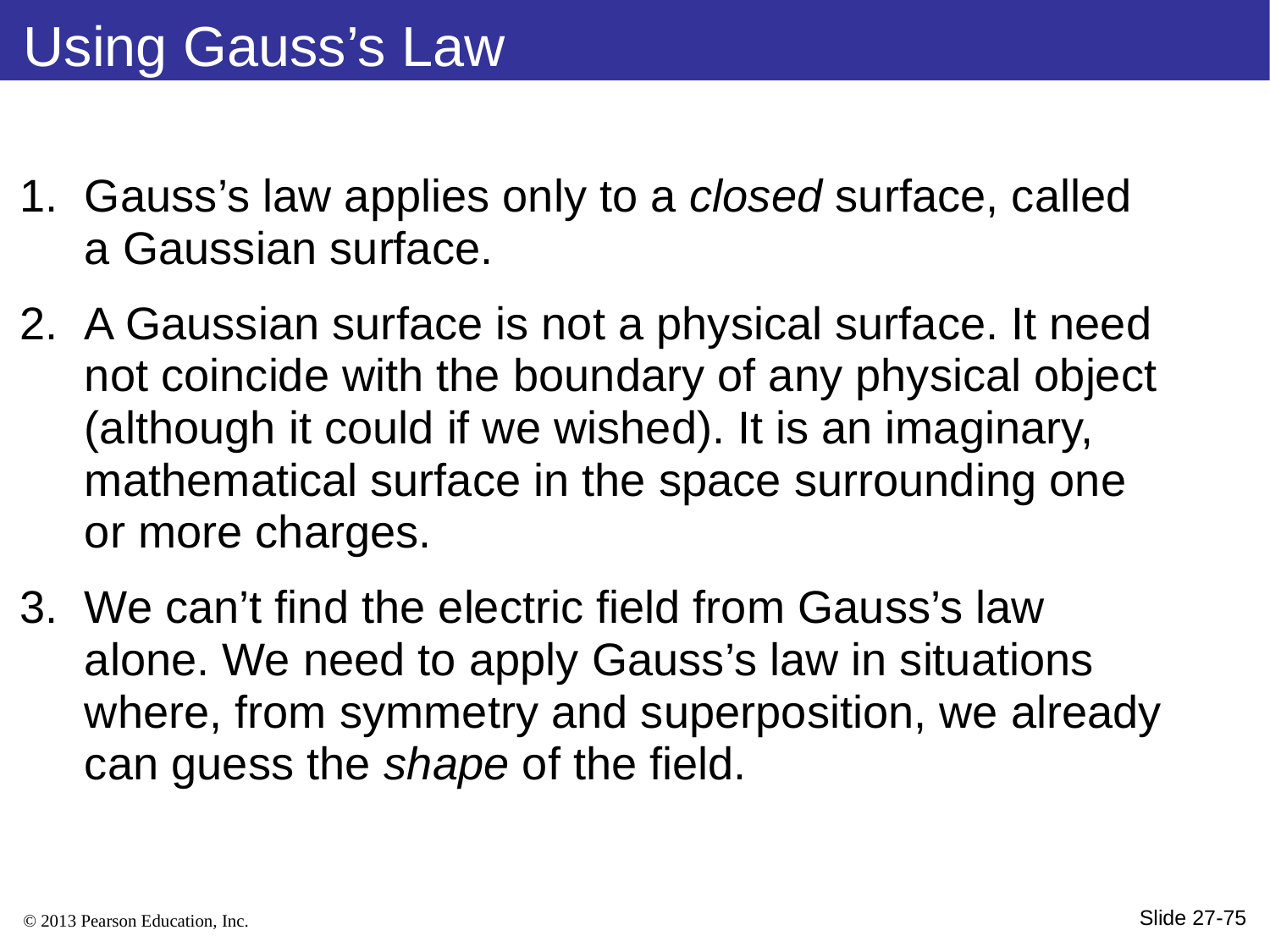

Using Gauss’s Law
Gauss’s law applies only to a closed surface, called
a Gaussian surface.
A Gaussian surface is not a physical surface. It need not coincide with the boundary of any physical object (although it could if we wished). It is an imaginary, mathematical surface in the space surrounding one or more charges.
We can’t find the electric field from Gauss’s law alone. We need to apply Gauss’s law in situations where, from symmetry and superposition, we already can guess the shape of the field.
Slide 27-75